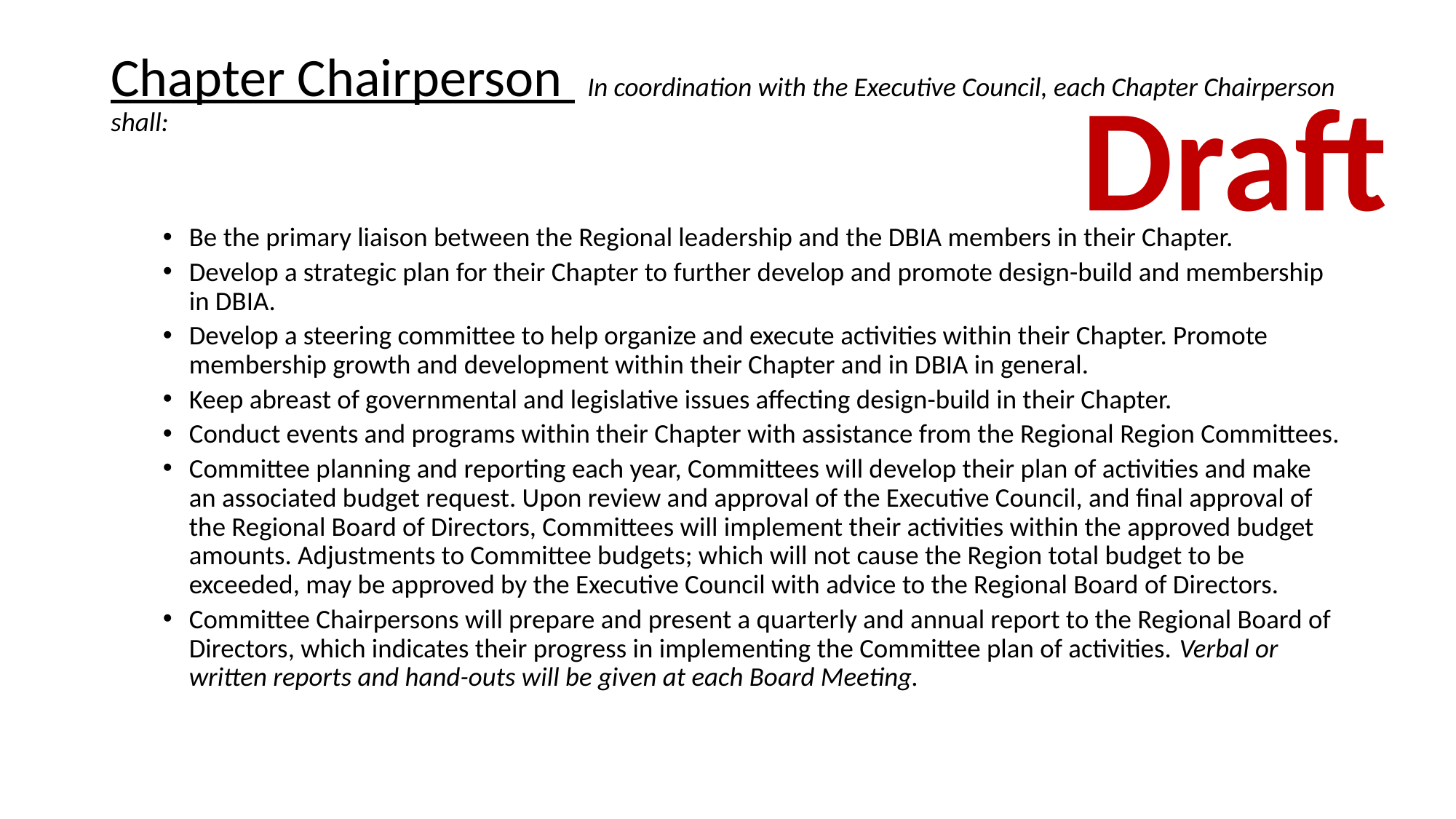

# Chapter Chairperson  In coordination with the Executive Council, each Chapter Chairperson shall:
Draft
Be the primary liaison between the Regional leadership and the DBIA members in their Chapter.
Develop a strategic plan for their Chapter to further develop and promote design-build and membership in DBIA.
Develop a steering committee to help organize and execute activities within their Chapter. Promote membership growth and development within their Chapter and in DBIA in general.
Keep abreast of governmental and legislative issues affecting design-build in their Chapter.
Conduct events and programs within their Chapter with assistance from the Regional Region Committees.
Committee planning and reporting each year, Committees will develop their plan of activities and make an associated budget request. Upon review and approval of the Executive Council, and final approval of the Regional Board of Directors, Committees will implement their activities within the approved budget amounts. Adjustments to Committee budgets; which will not cause the Region total budget to be exceeded, may be approved by the Executive Council with advice to the Regional Board of Directors.
Committee Chairpersons will prepare and present a quarterly and annual report to the Regional Board of Directors, which indicates their progress in implementing the Committee plan of activities. Verbal or written reports and hand-outs will be given at each Board Meeting.